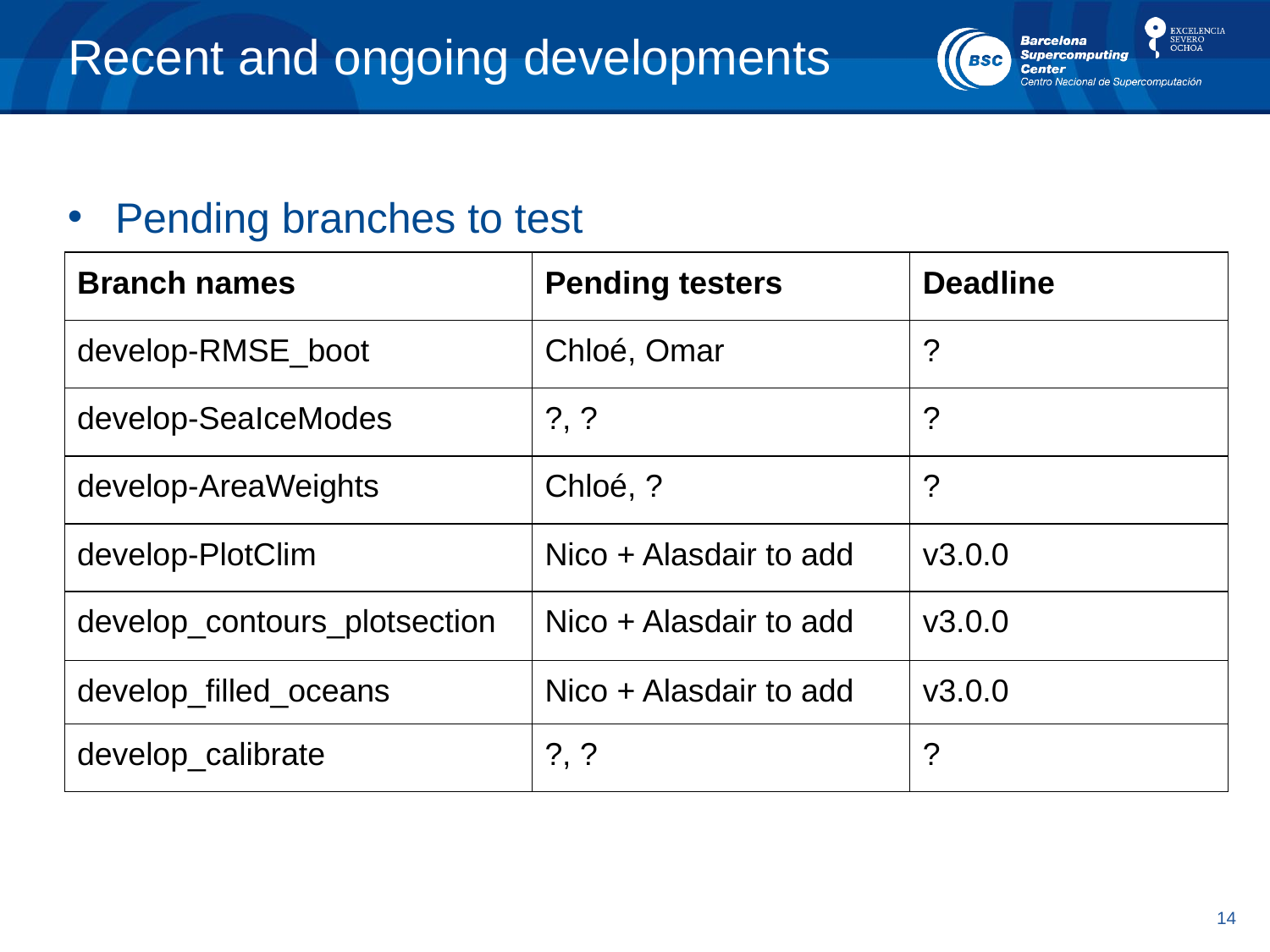

# Recent and ongoing developments

Pending branches to test

| Branch names | Pending testers | Deadline |
| --- | --- | --- |
| develop-RMSE\_boot | Chloé, Omar | ? |
| develop-SeaIceModes | ?, ? | ? |
| develop-AreaWeights | Chloé, ? | ? |
| develop-PlotClim | Nico + Alasdair to add | v3.0.0 |
| develop\_contours\_plotsection | Nico + Alasdair to add | v3.0.0 |
| develop\_filled\_oceans | Nico + Alasdair to add | v3.0.0 |
| develop\_calibrate | ?, ? | ? |